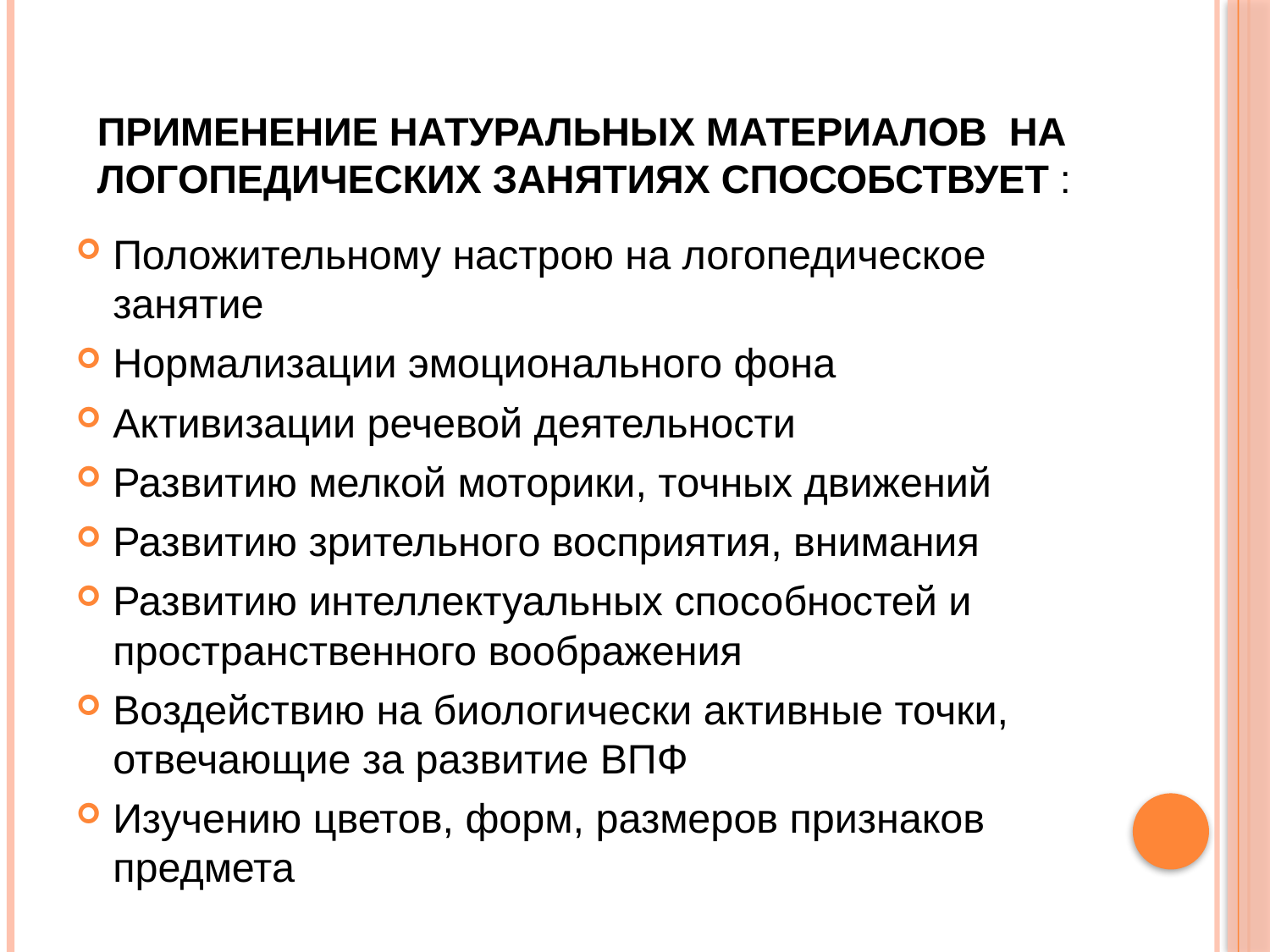

# Применение натуральных материалов  на логопедических занятиях способствует :
Положительному настрою на логопедическое занятие
Нормализации эмоционального фона
Активизации речевой деятельности
Развитию мелкой моторики, точных движений
Развитию зрительного восприятия, внимания
Развитию интеллектуальных способностей и пространственного воображения
Воздействию на биологически активные точки, отвечающие за развитие ВПФ
Изучению цветов, форм, размеров признаков предмета